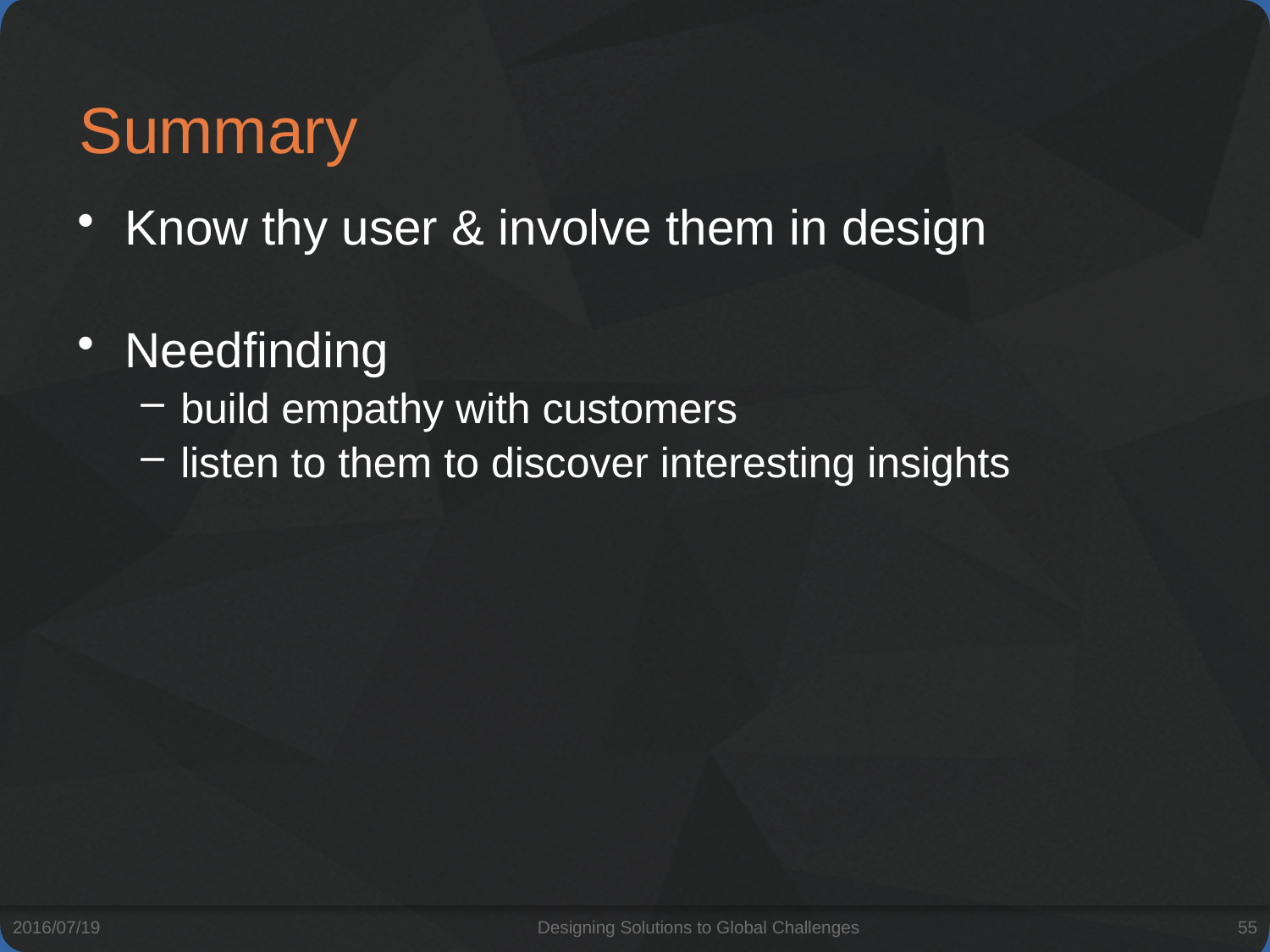

# Summary
Know thy user & involve them in design
Needfinding
build empathy with customers
listen to them to discover interesting insights

2016/07/19
Designing Solutions to Global Challenges
55